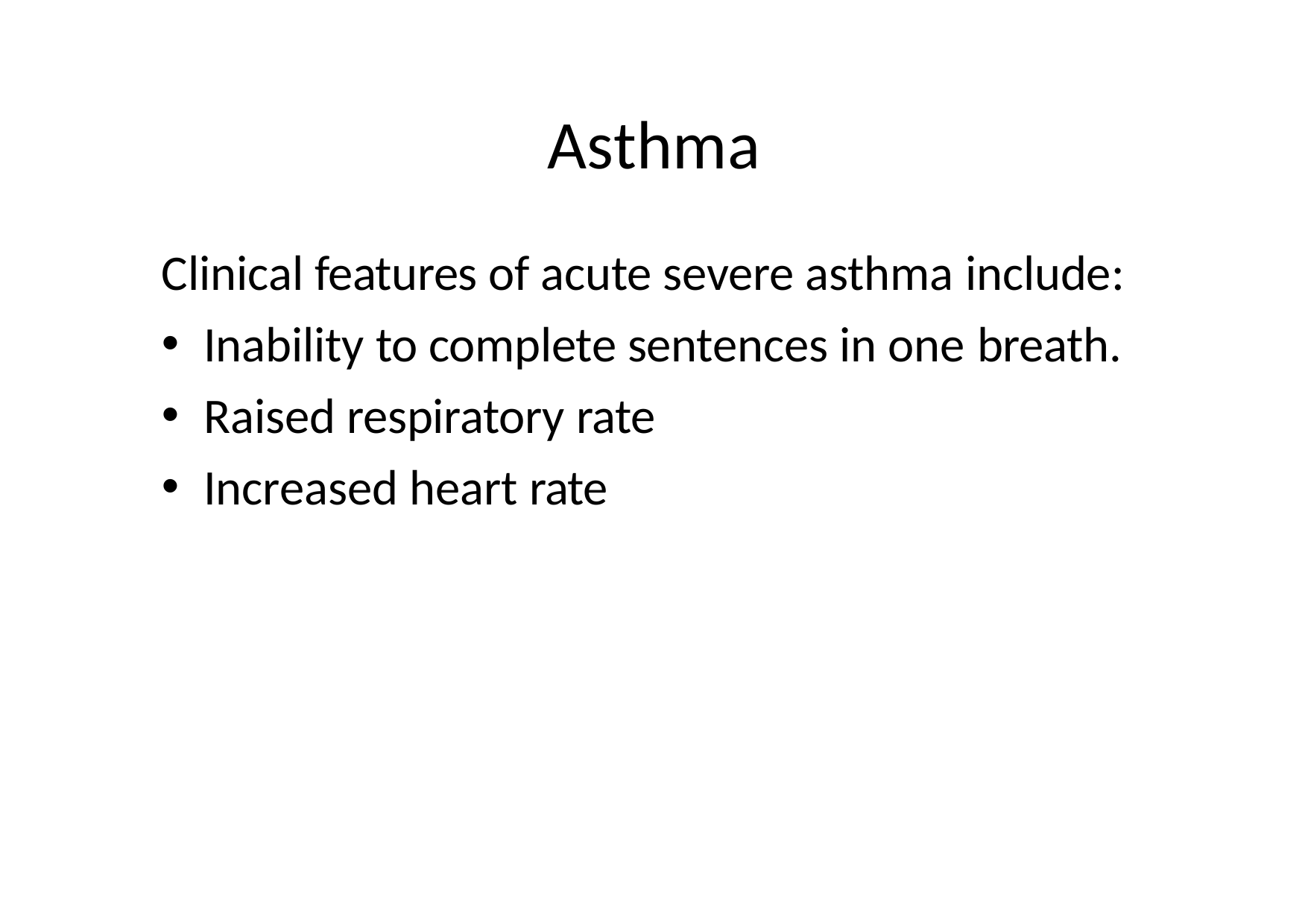

# Asthma
Clinical features of acute severe asthma include:
Inability to complete sentences in one breath.
Raised respiratory rate
Increased heart rate